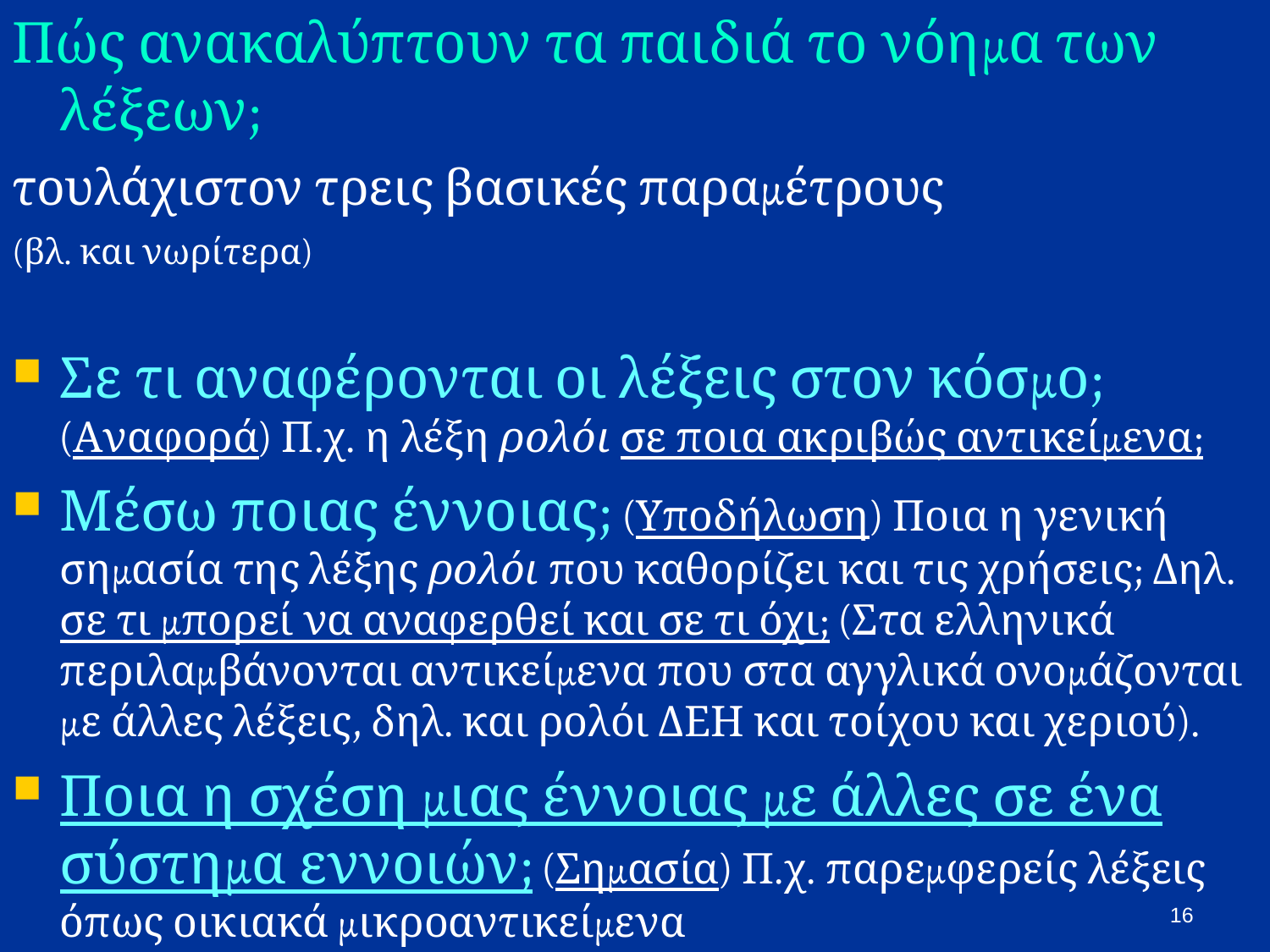

# Πώς ανακαλύπτουν τα παιδιά το νόημα των λέξεων;
τουλάχιστον τρεις βασικές παραμέτρους
(βλ. και νωρίτερα)

Σε τι αναφέρονται οι λέξεις στον κόσμο;  (Αναφορά) Π.χ. η λέξη ρολόι σε ποια ακριβώς αντικείμενα;
Μέσω ποιας έννοιας; (Υποδήλωση) Ποια η γενική σημασία της λέξης ρολόι που καθορίζει και τις χρήσεις; Δηλ. σε τι μπορεί να αναφερθεί και σε τι όχι; (Στα ελληνικά περιλαμβάνονται αντικείμενα που στα αγγλικά ονομάζονται με άλλες λέξεις, δηλ. και ρολόι ΔΕΗ και τοίχου και χεριού).
Ποια η σχέση μιας έννοιας με άλλες σε ένα σύστημα εννοιών; (Σημασία) Π.χ. παρεμφερείς λέξεις όπως οικιακά μικροαντικείμενα
16